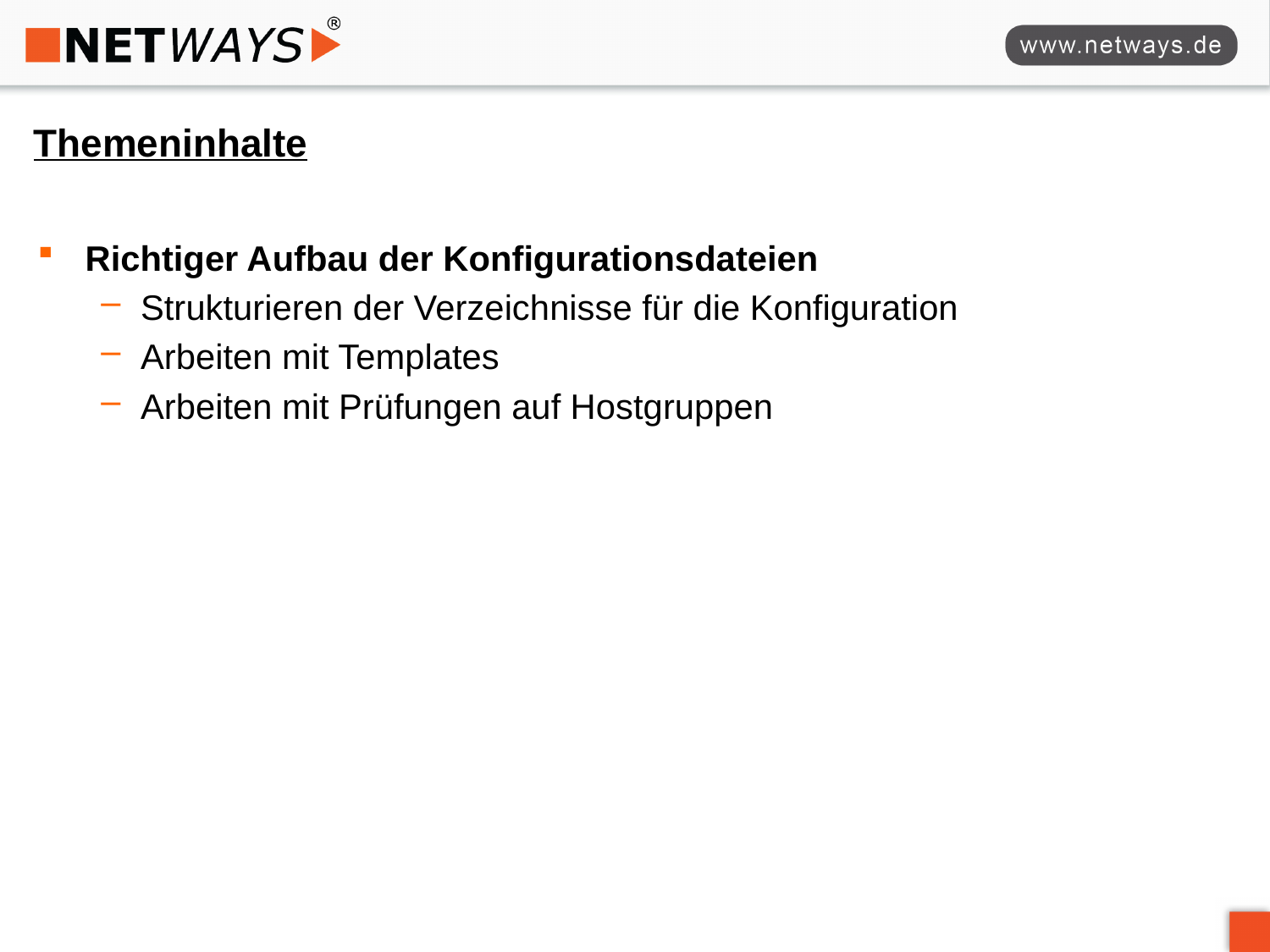

# Themeninhalte
Richtiger Aufbau der Konfigurationsdateien
Strukturieren der Verzeichnisse für die Konfiguration
Arbeiten mit Templates
Arbeiten mit Prüfungen auf Hostgruppen